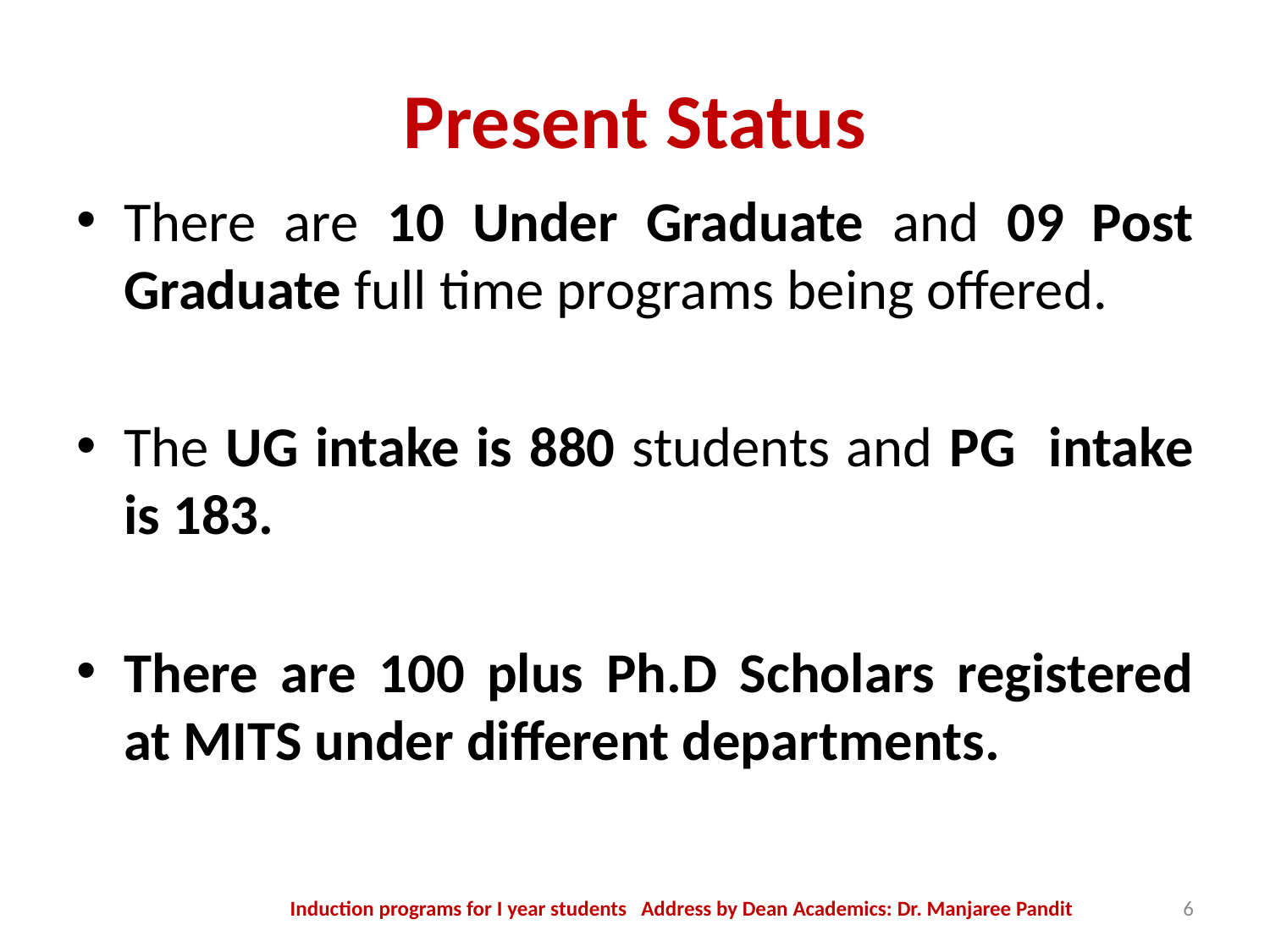

# Present Status
There are 10 Under Graduate and 09 Post Graduate full time programs being offered.

The UG intake is 880 students and PG  intake is 183.

There are 100 plus Ph.D Scholars registered at MITS under different departments.

Induction programs for I year students   Address by Dean Academics: Dr. Manjaree Pandit
6